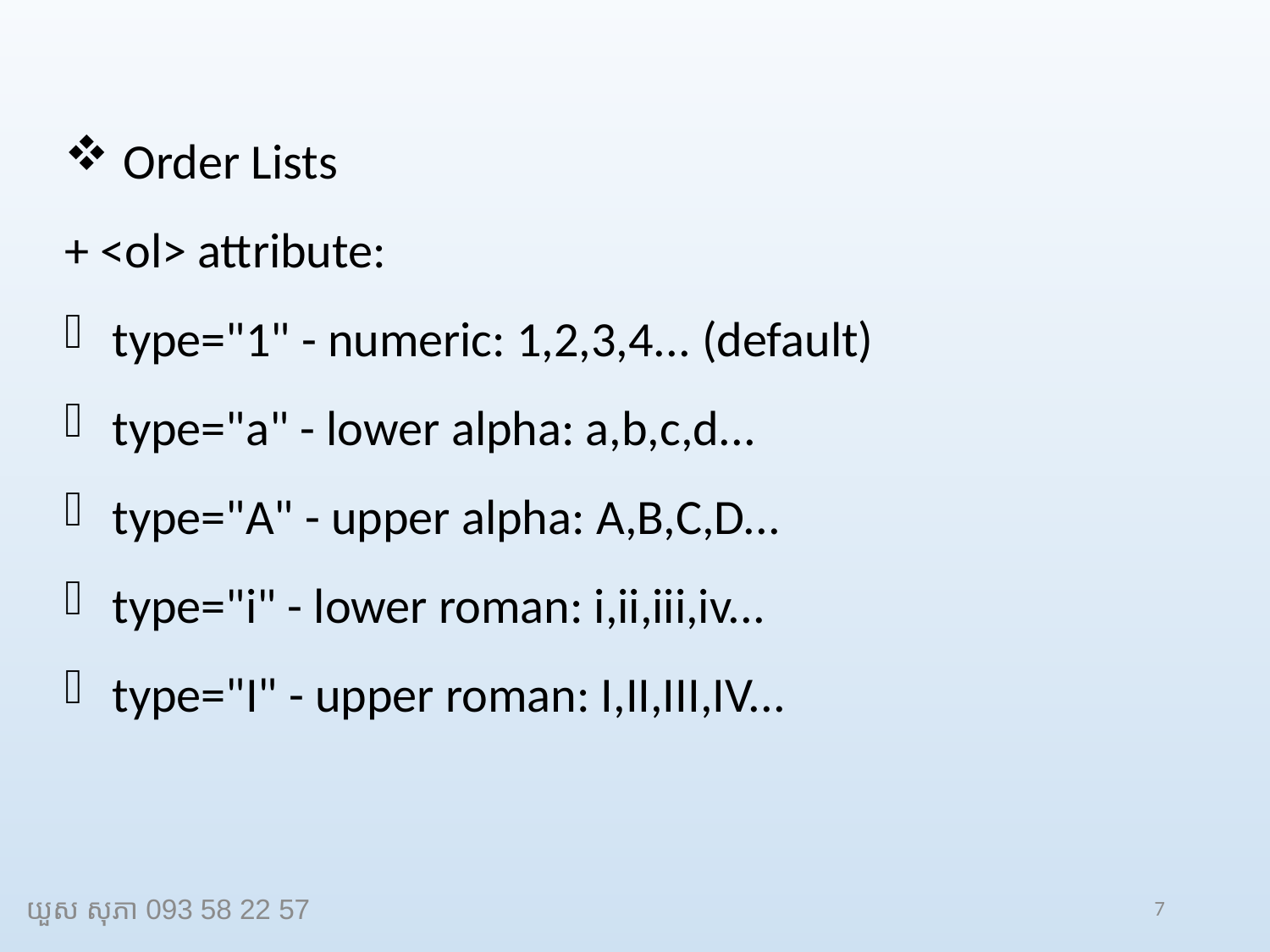

Order Lists
+ <ol> attribute:
type="1" - numeric: 1,2,3,4... (default)
type="a" - lower alpha: a,b,c,d...
type="A" - upper alpha: A,B,C,D...
type="i" - lower roman: i,ii,iii,iv...
type="I" - upper roman: I,II,III,IV...
យួស សុភា 093 58 22 57
7